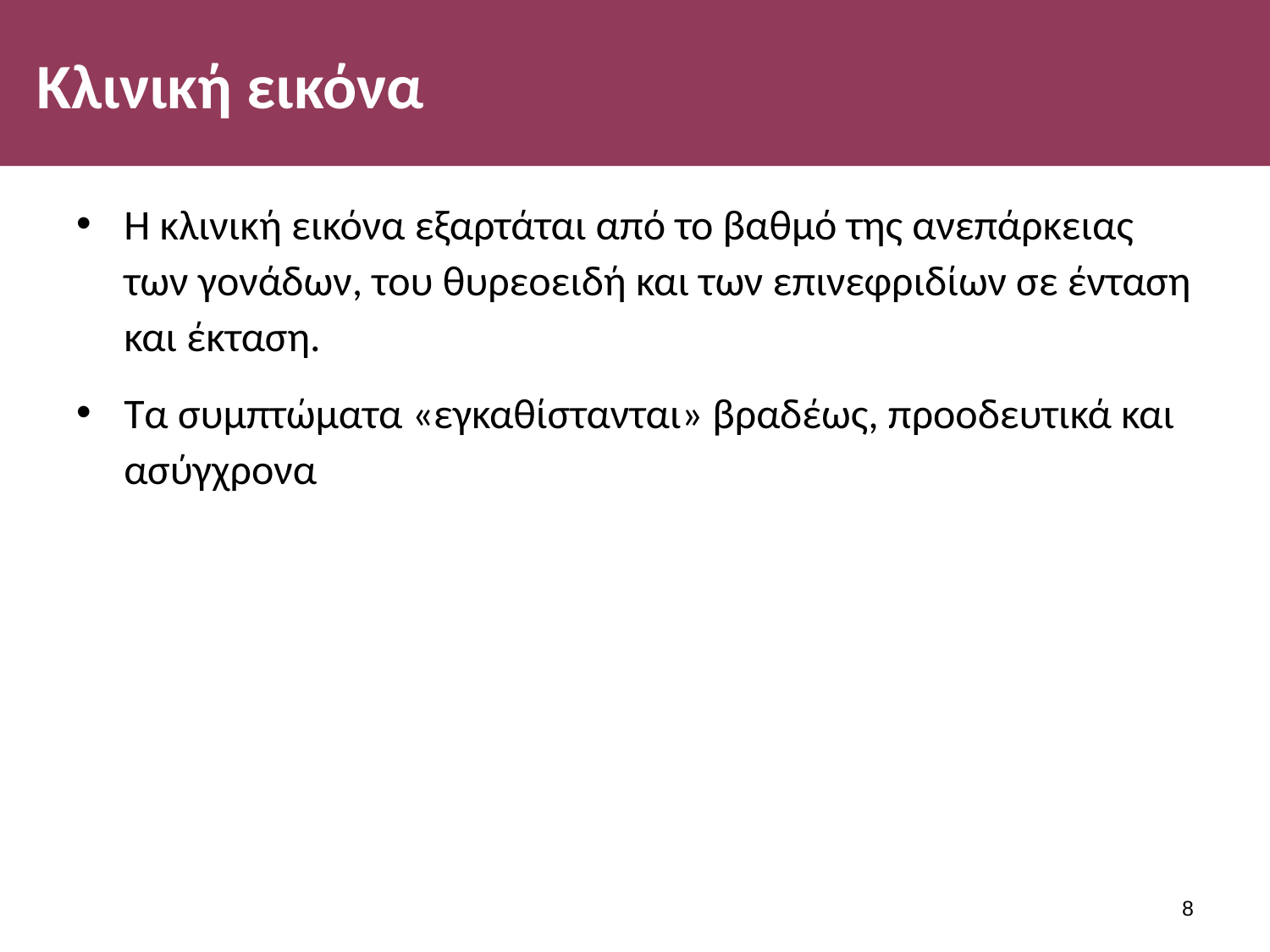

# Κλινική εικόνα
Η κλινική εικόνα εξαρτάται από το βαθμό της ανεπάρκειας των γονάδων, του θυρεοειδή και των επινεφριδίων σε ένταση και έκταση.
Τα συμπτώματα «εγκαθίστανται» βραδέως, προοδευτικά και ασύγχρονα
8